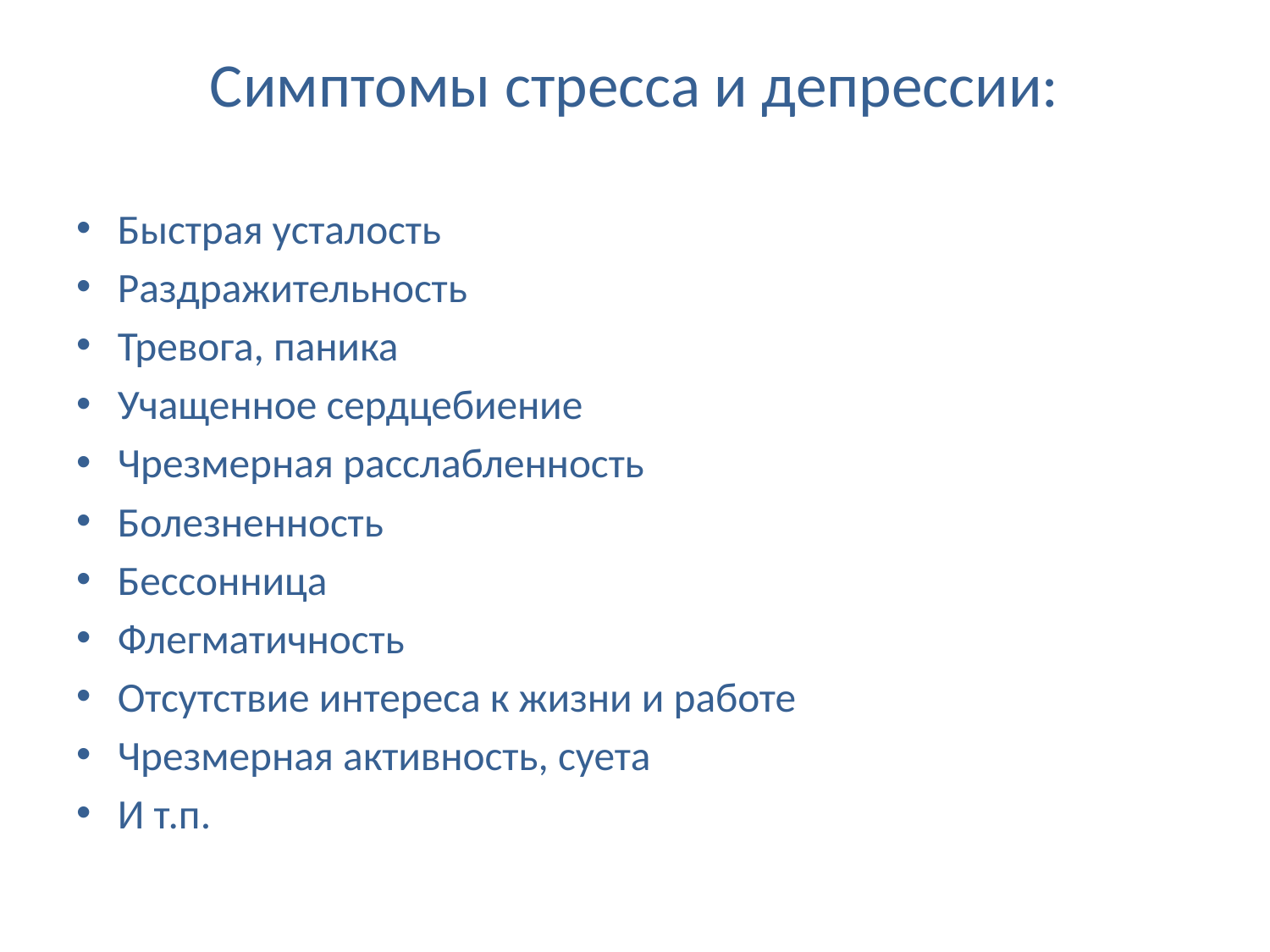

# Симптомы стресса и депрессии:
Быстрая усталость
Раздражительность
Тревога, паника
Учащенное сердцебиение
Чрезмерная расслабленность
Болезненность
Бессонница
Флегматичность
Отсутствие интереса к жизни и работе
Чрезмерная активность, суета
И т.п.